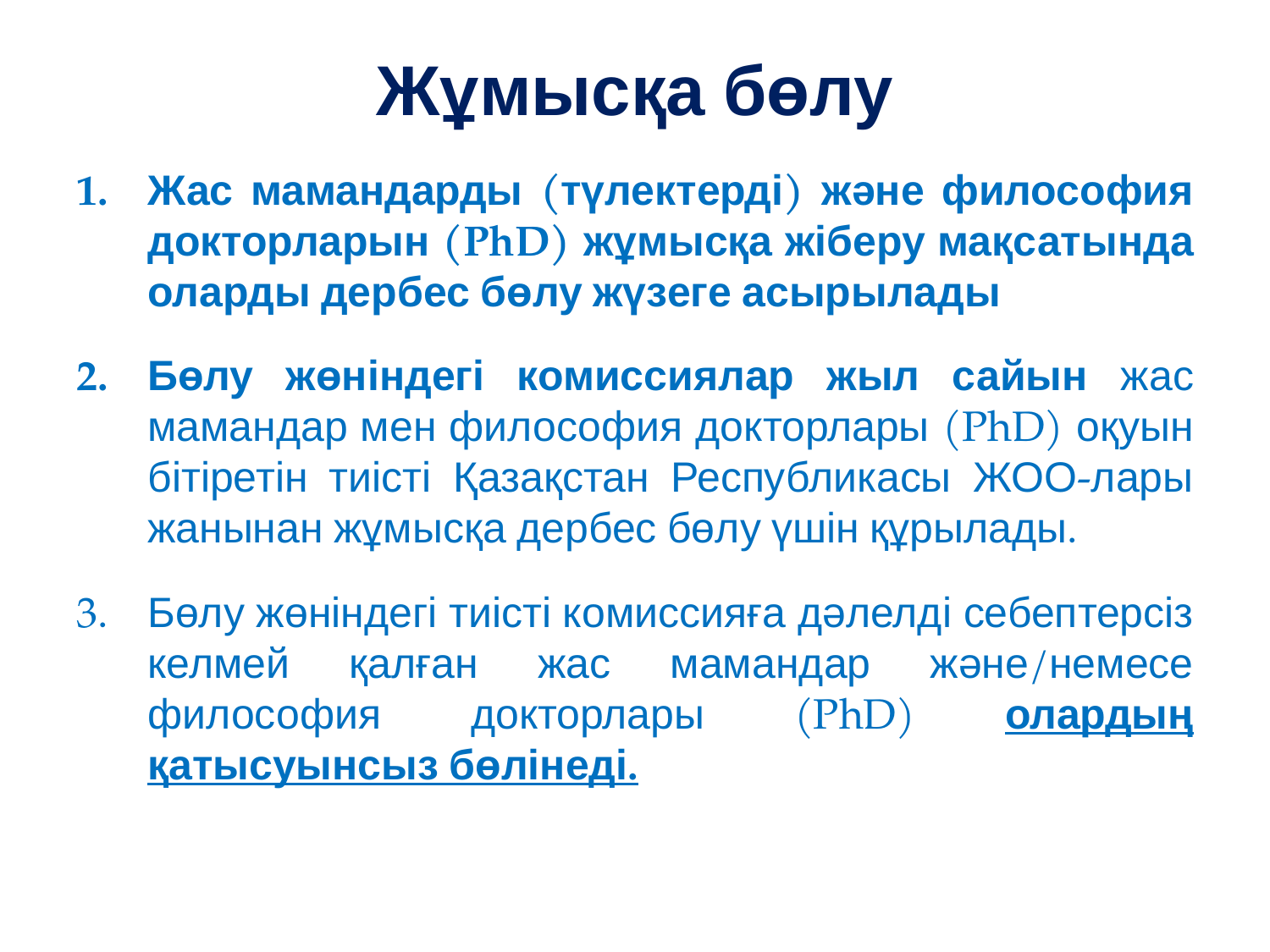

# Жұмысқа бөлу
Жас мамандарды (түлектерді) және философия докторларын (PhD) жұмысқа жіберу мақсатында оларды дербес бөлу жүзеге асырылады

Бөлу жөніндегі комиссиялар жыл сайын жас мамандар мен философия докторлары (PhD) оқуын бітіретін тиісті Қазақстан Республикасы ЖОО-лары жанынан жұмысқа дербес бөлу үшін құрылады.

Бөлу жөніндегі тиісті комиссияға дәлелді себептерсіз келмей қалған жас мамандар және/немесе философия докторлары (PhD) олардың қатысуынсыз бөлінеді.